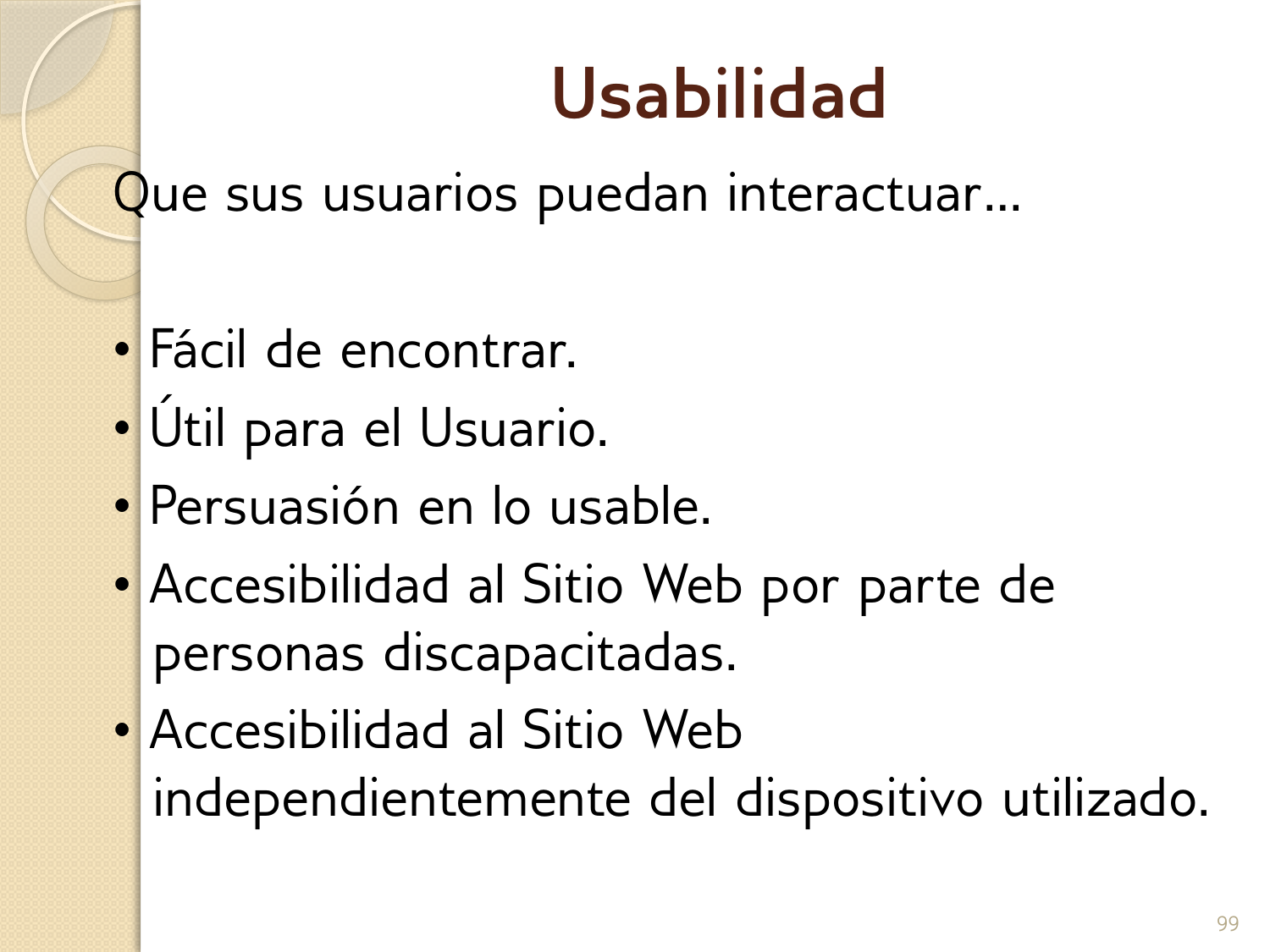

# Usabilidad
Que sus usuarios puedan interactuar…

• Fácil de encontrar.
• Útil para el Usuario.
• Persuasión en lo usable.
• Accesibilidad al Sitio Web por parte de personas discapacitadas.
• Accesibilidad al Sitio Web independientemente del dispositivo utilizado.
99